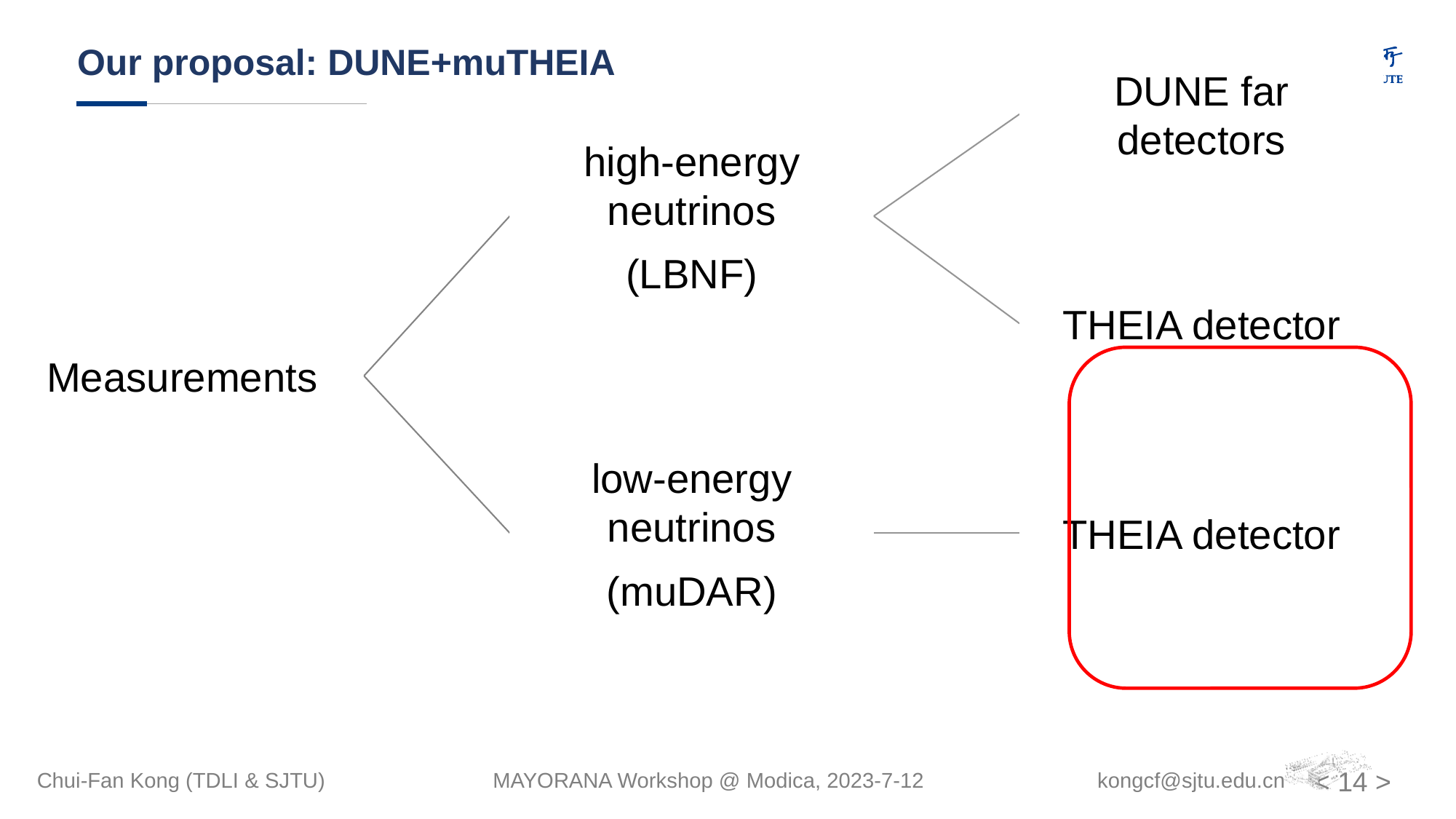

Our proposal: DUNE+muTHEIA
Measurements

high-energy neutrinos
(LBNF)

DUNE far detectors

THEIA detector

low-energy neutrinos
(muDAR)

THEIA detector